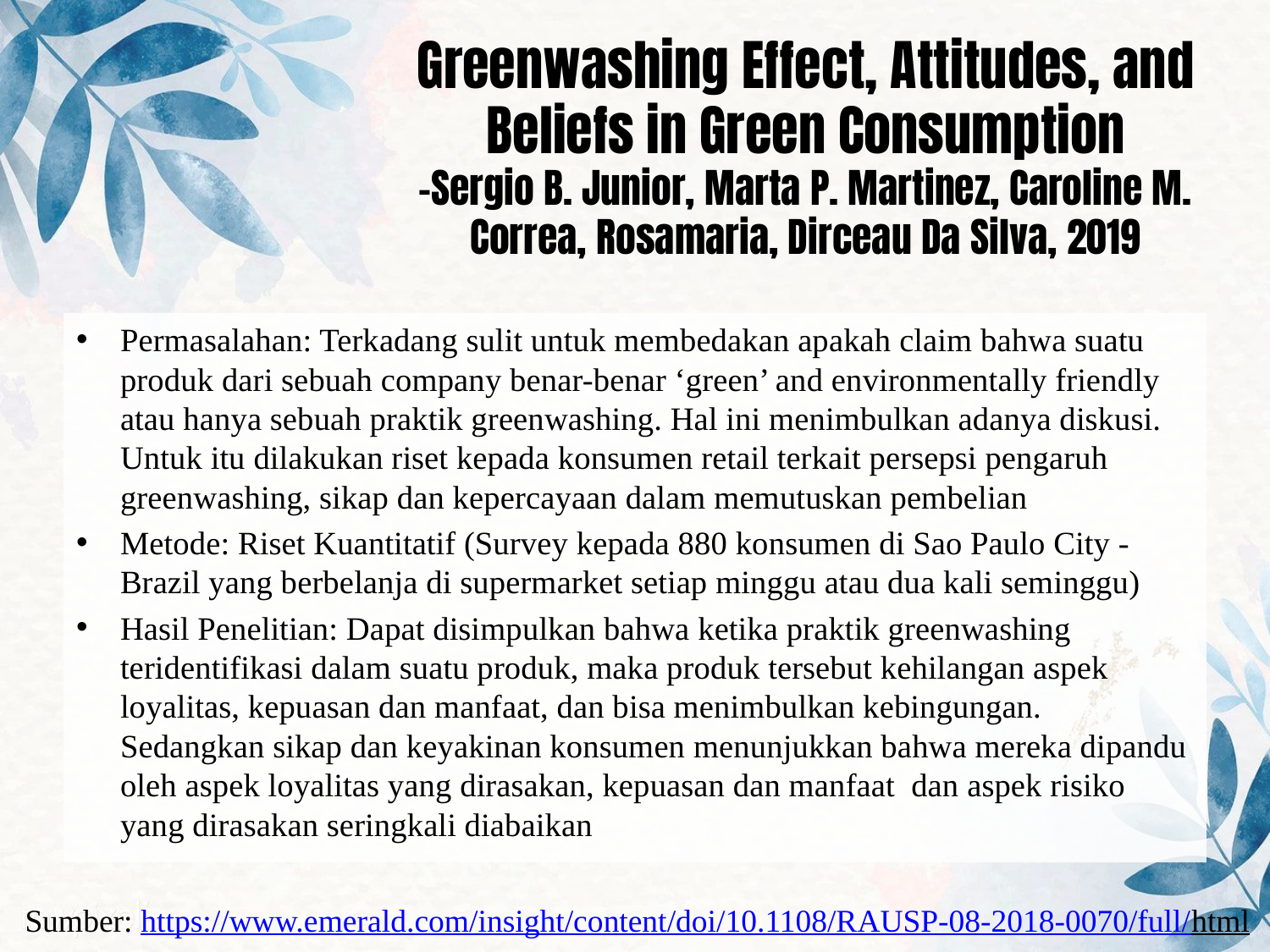

# Greenwashing Effect, Attitudes, and Beliefs in Green Consumption -Sergio B. Junior, Marta P. Martinez, Caroline M. Correa, Rosamaria, Dirceau Da Silva, 2019
Permasalahan: Terkadang sulit untuk membedakan apakah claim bahwa suatu produk dari sebuah company benar-benar ‘green’ and environmentally friendly atau hanya sebuah praktik greenwashing. Hal ini menimbulkan adanya diskusi. Untuk itu dilakukan riset kepada konsumen retail terkait persepsi pengaruh greenwashing, sikap dan kepercayaan dalam memutuskan pembelian
Metode: Riset Kuantitatif (Survey kepada 880 konsumen di Sao Paulo City - Brazil yang berbelanja di supermarket setiap minggu atau dua kali seminggu)
Hasil Penelitian: Dapat disimpulkan bahwa ketika praktik greenwashing teridentifikasi dalam suatu produk, maka produk tersebut kehilangan aspek loyalitas, kepuasan dan manfaat, dan bisa menimbulkan kebingungan. Sedangkan sikap dan keyakinan konsumen menunjukkan bahwa mereka dipandu oleh aspek loyalitas yang dirasakan, kepuasan dan manfaat  dan aspek risiko yang dirasakan seringkali diabaikan
Sumber: https://www.emerald.com/insight/content/doi/10.1108/RAUSP-08-2018-0070/full/html